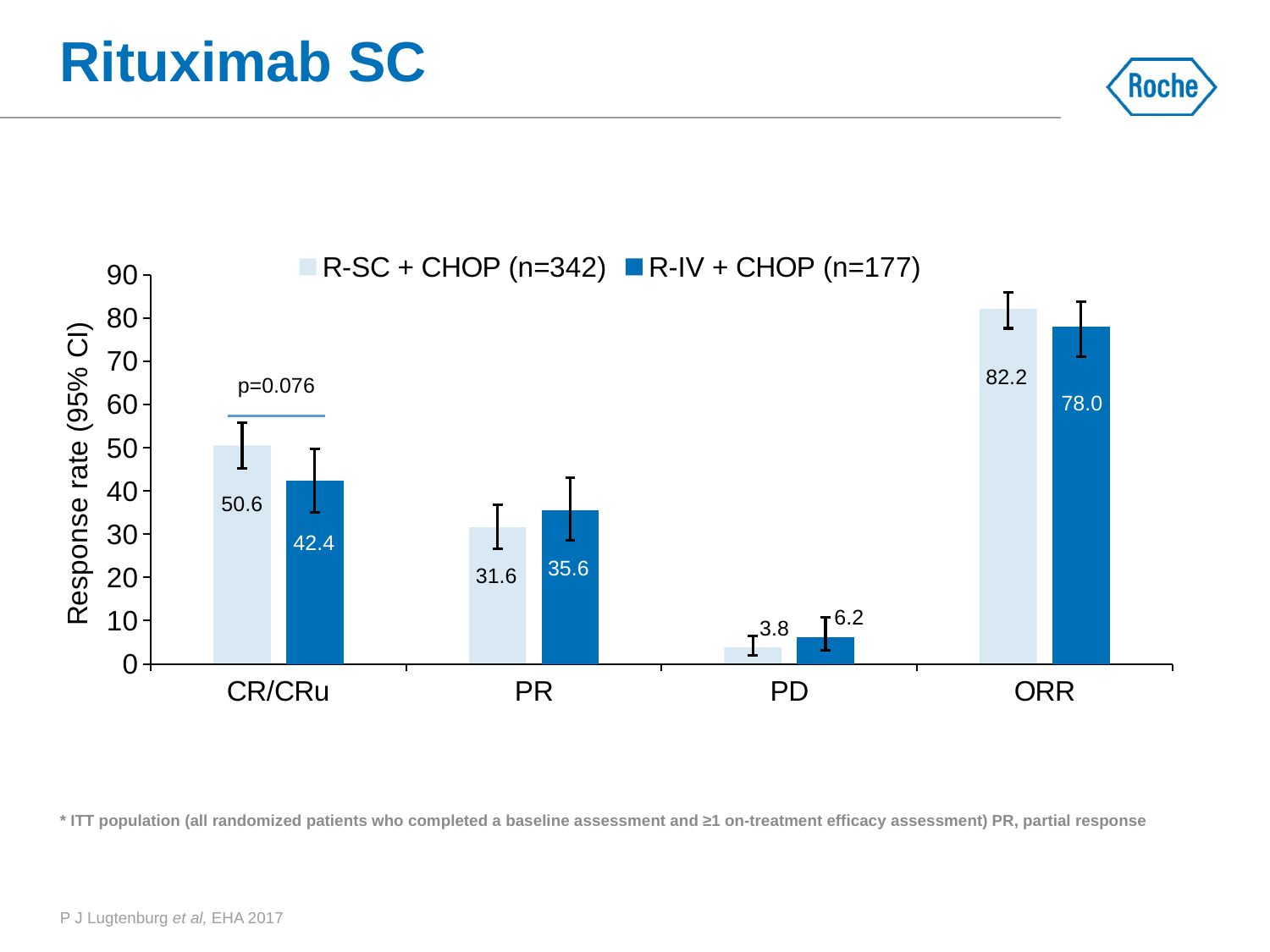

Rituximab SC

### Chart

| Category | R-SC + CHOP (n=342) | R-IV + CHOP (n=177) |
|---|---|---|
| CR/CRu | 50.6 | 42.4 |
| PR | 31.6 | 35.6 |
| PD | 3.8 | 6.2 |
| ORR | 82.2 | 78.0 |
82.2
p=0.076
78.0
50.6
42.4
35.6
31.6
6.2
3.8

* ITT population (all randomized patients who completed a baseline assessment and ≥1 on-treatment efficacy assessment) PR, partial response
P J Lugtenburg et al, EHA 2017